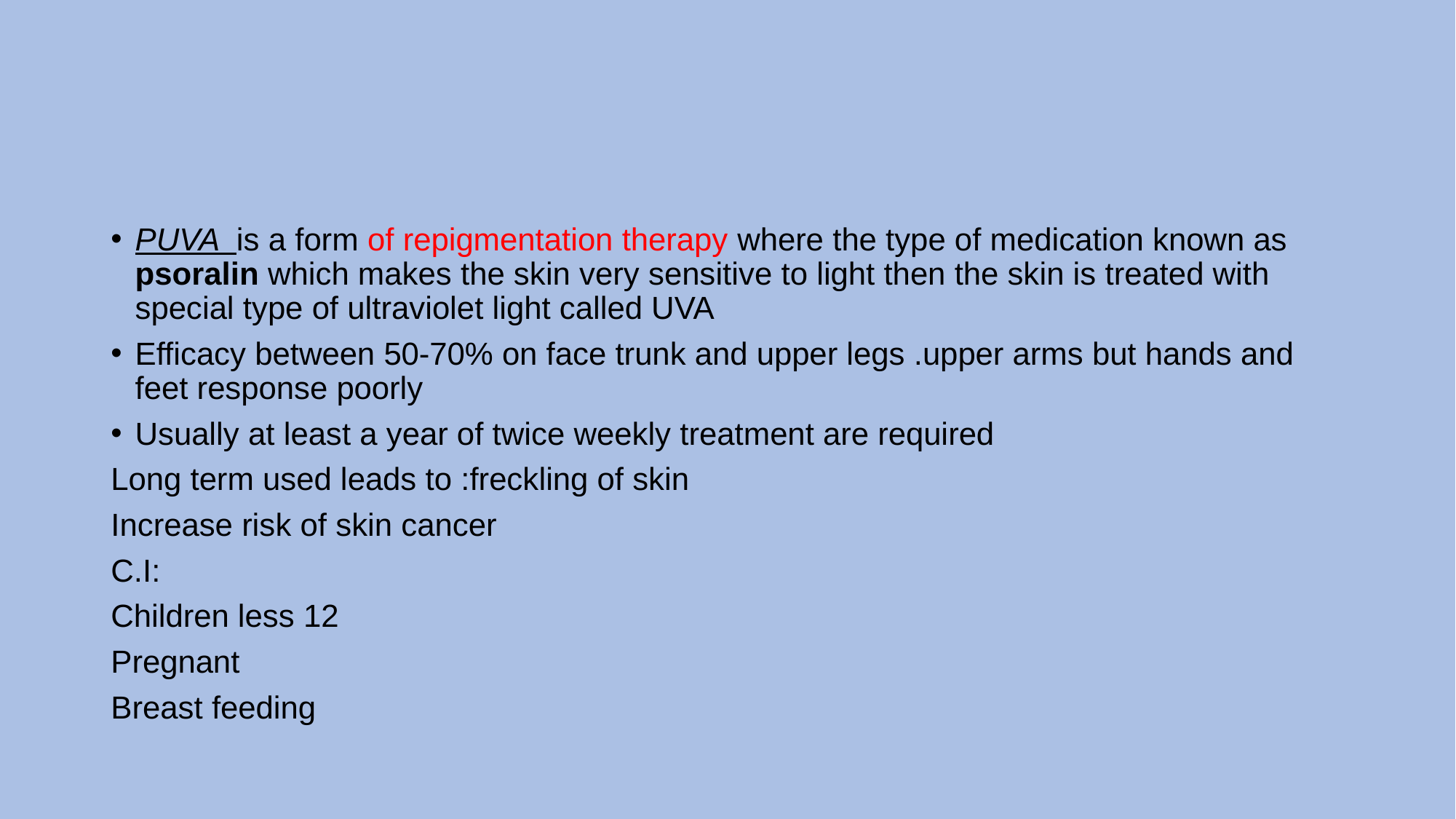

PUVA  is a form of repigmentation therapy where the type of medication known as psoralin which makes the skin very sensitive to light then the skin is treated with special type of ultraviolet light called UVA
Efficacy between 50-70% on face trunk and upper legs .upper arms but hands and feet response poorly
Usually at least a year of twice weekly treatment are required
Long term used leads to :freckling of skin
Increase risk of skin cancer
C.I:
Children less 12
Pregnant
Breast feeding